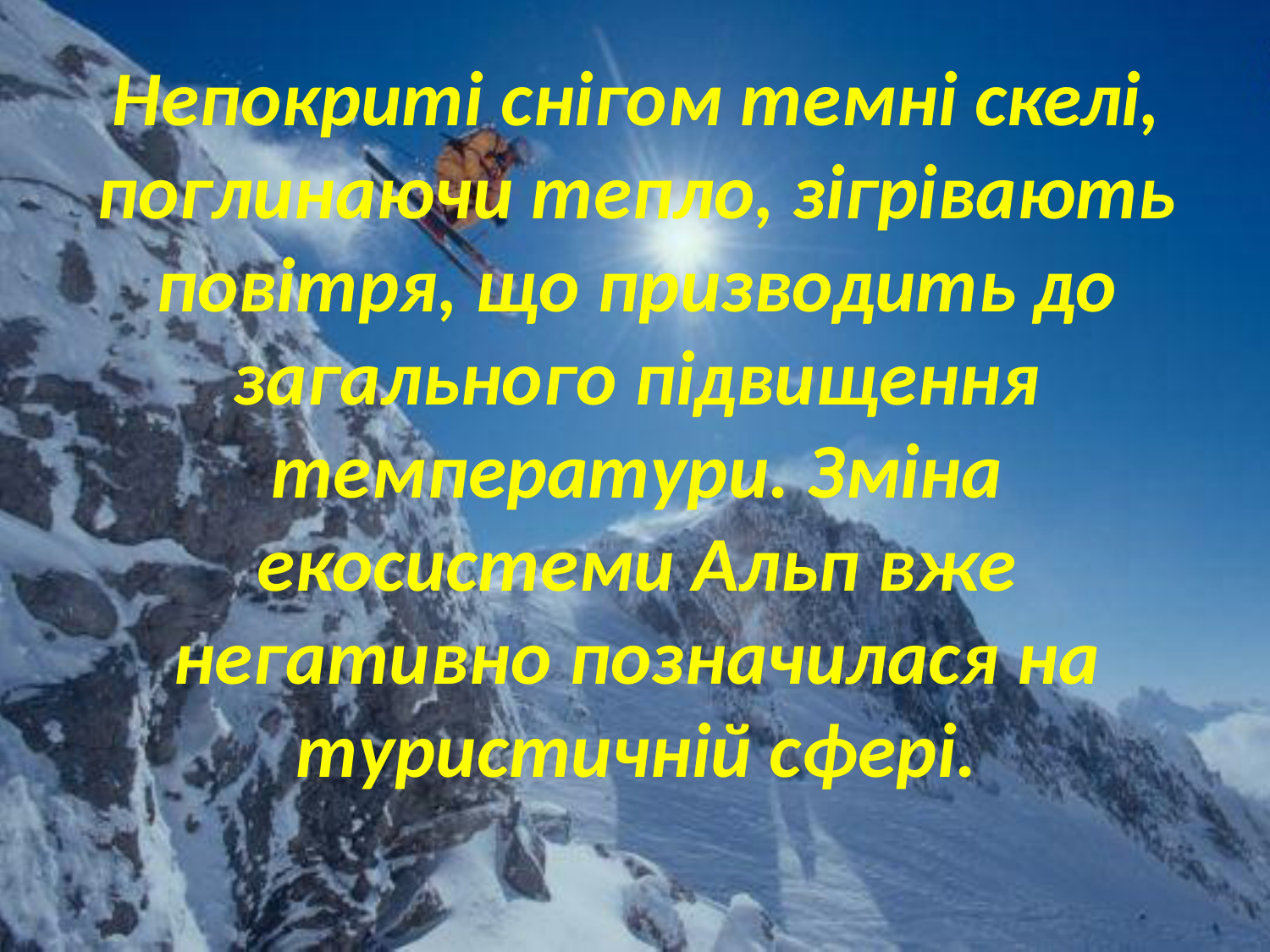

# Непокриті снігом темні скелі, поглинаючи тепло, зігрівають повітря, що призводить до загального підвищення температури. Зміна екосистеми Альп вже негативно позначилася на туристичній сфері.